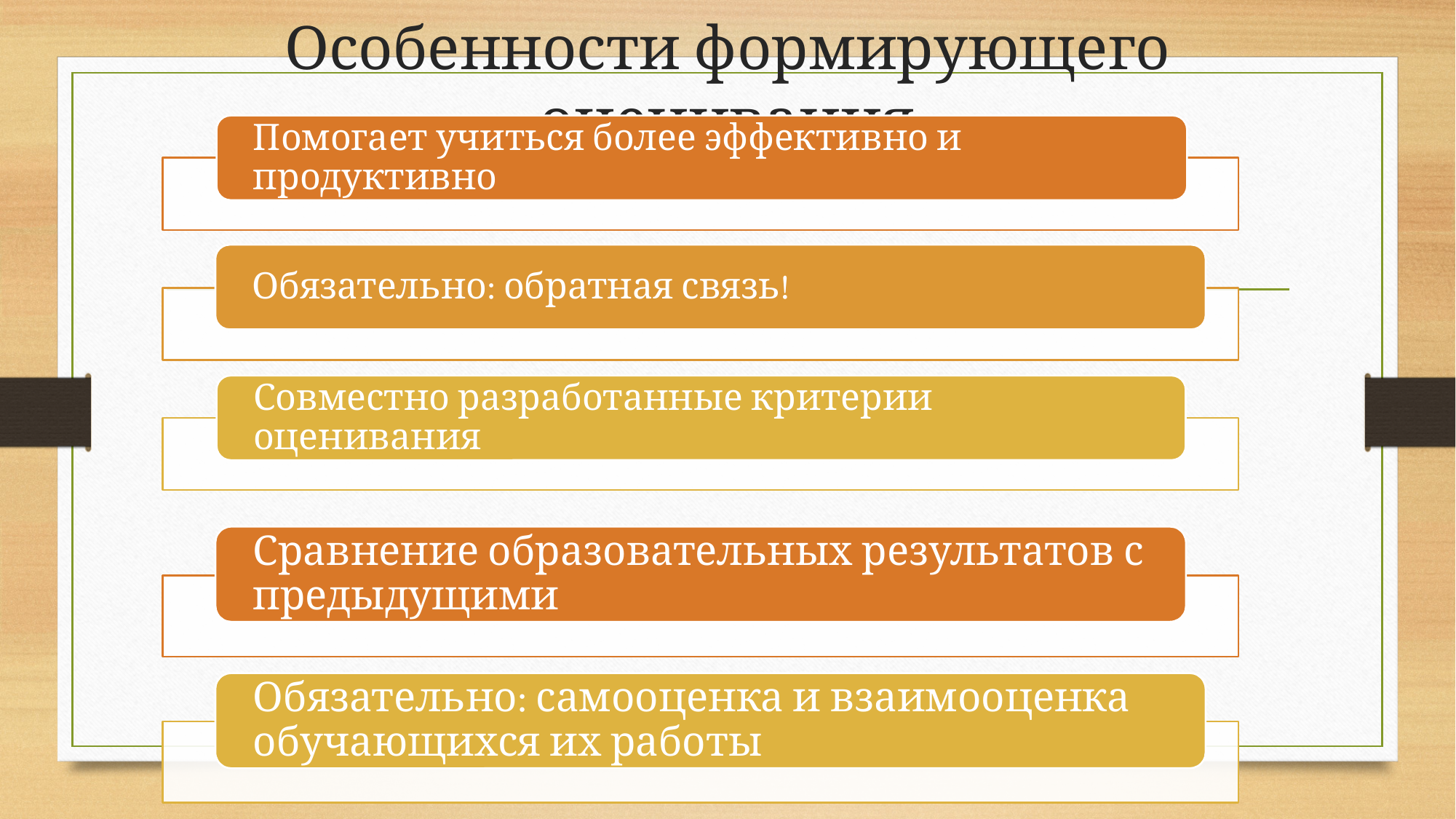

# Особенности формирующего оценивания
Помогает учиться более эффективно и продуктивно
Обязательно: обратная связь!
Совместно разработанные критерии оценивания
Сравнение образовательных результатов с предыдущими
Обязательно: самооценка и взаимооценка обучающихся их работы